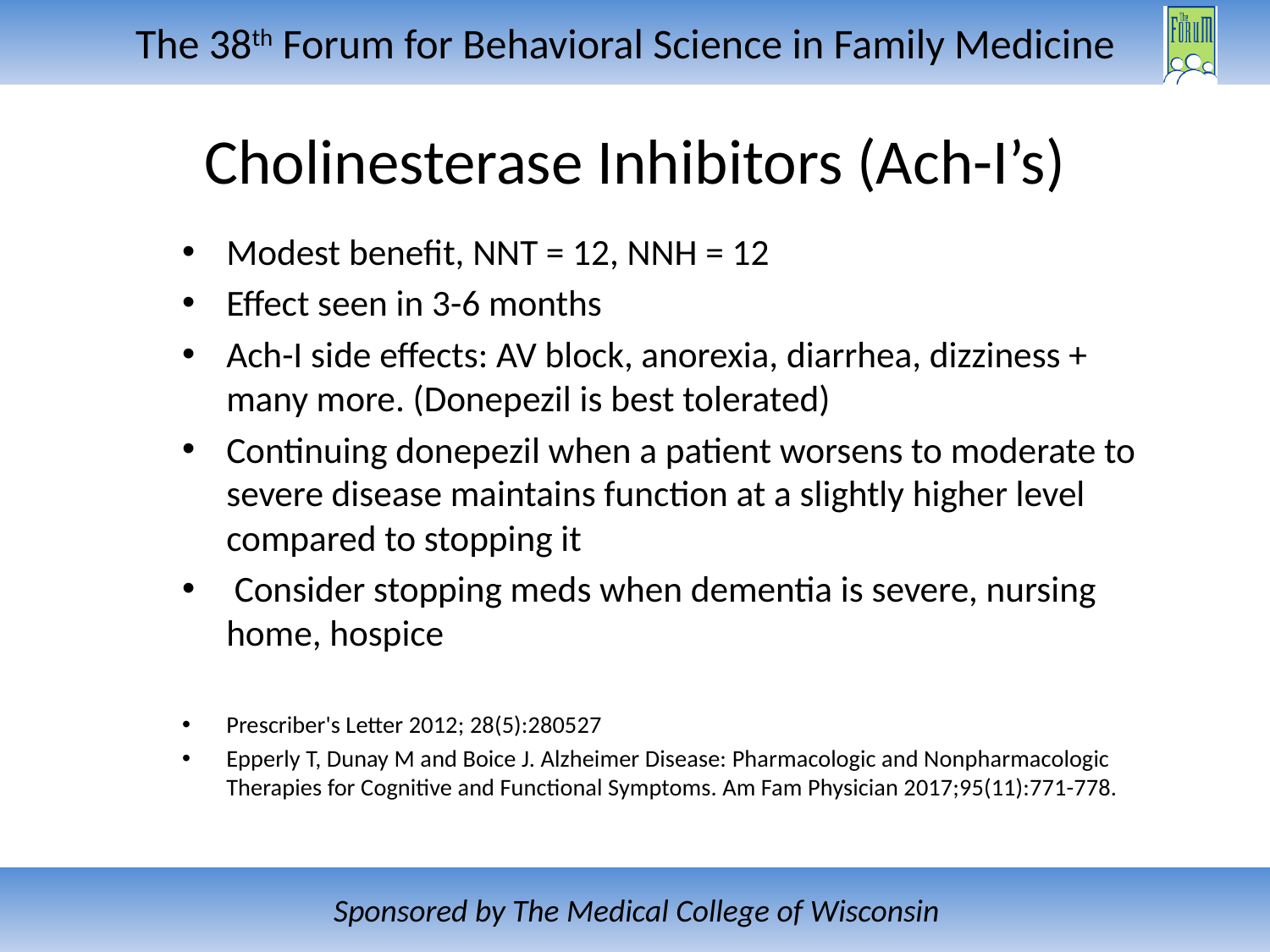

# Cholinesterase Inhibitors (Ach-I’s)
Modest benefit, NNT = 12, NNH = 12
Effect seen in 3-6 months
Ach-I side effects: AV block, anorexia, diarrhea, dizziness + many more. (Donepezil is best tolerated)
Continuing donepezil when a patient worsens to moderate to severe disease maintains function at a slightly higher level compared to stopping it
 Consider stopping meds when dementia is severe, nursing home, hospice

Prescriber's Letter 2012; 28(5):280527
Epperly T, Dunay M and Boice J. Alzheimer Disease: Pharmacologic and Nonpharmacologic Therapies for Cognitive and Functional Symptoms. Am Fam Physician 2017;95(11):771-778.